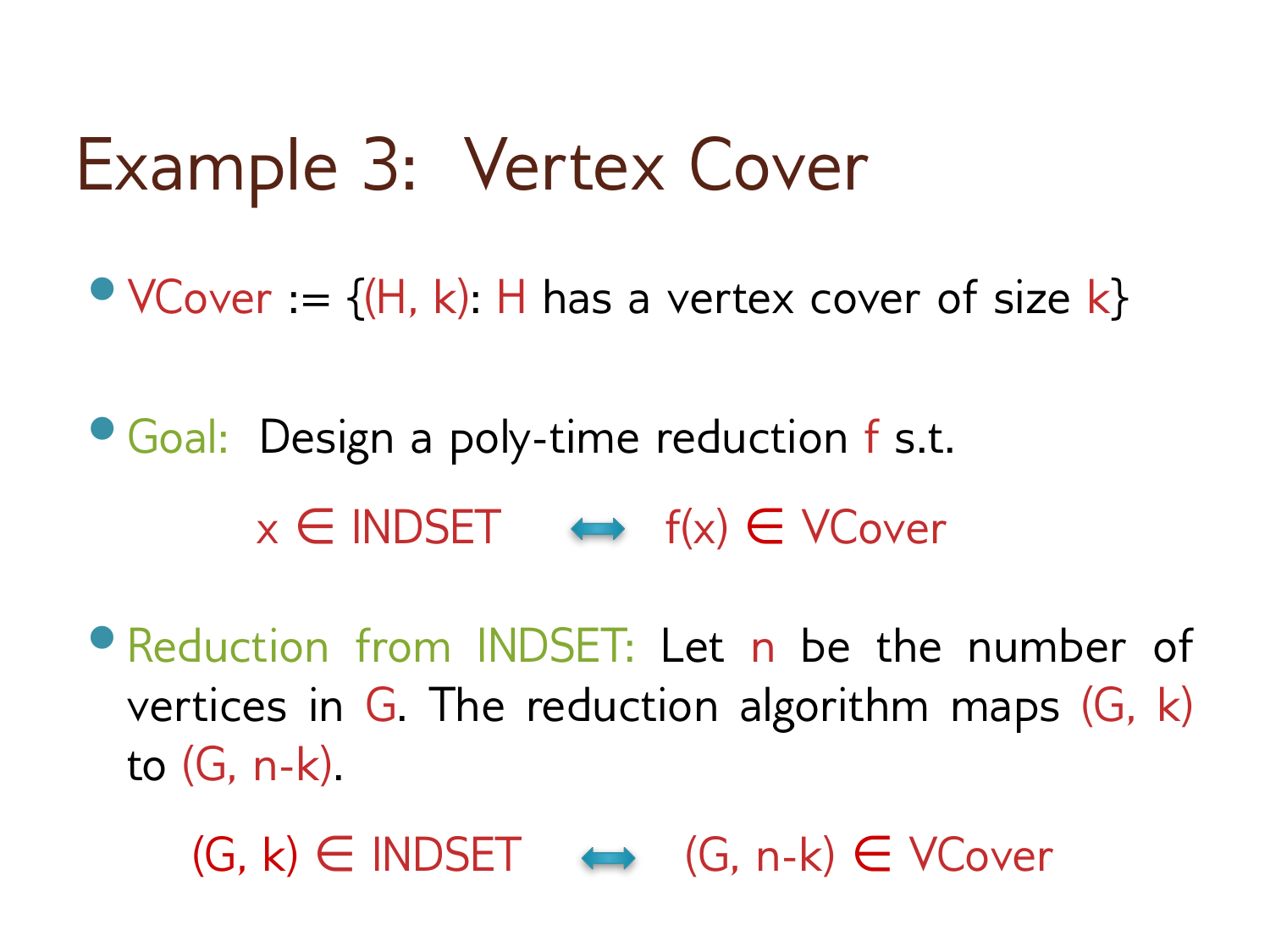

# Example 3:  Vertex Cover
VCover := {(H, k): H has a vertex cover of size k}

Goal:  Design a poly-time reduction f s.t.

Reduction from INDSET: Let n be the number of vertices in G. The reduction algorithm maps (G, k) to (G, n-k).

x ∈ INDSET           f(x) ∈ VCover

(G, k) ∈ INDSET           (G, n-k) ∈ VCover